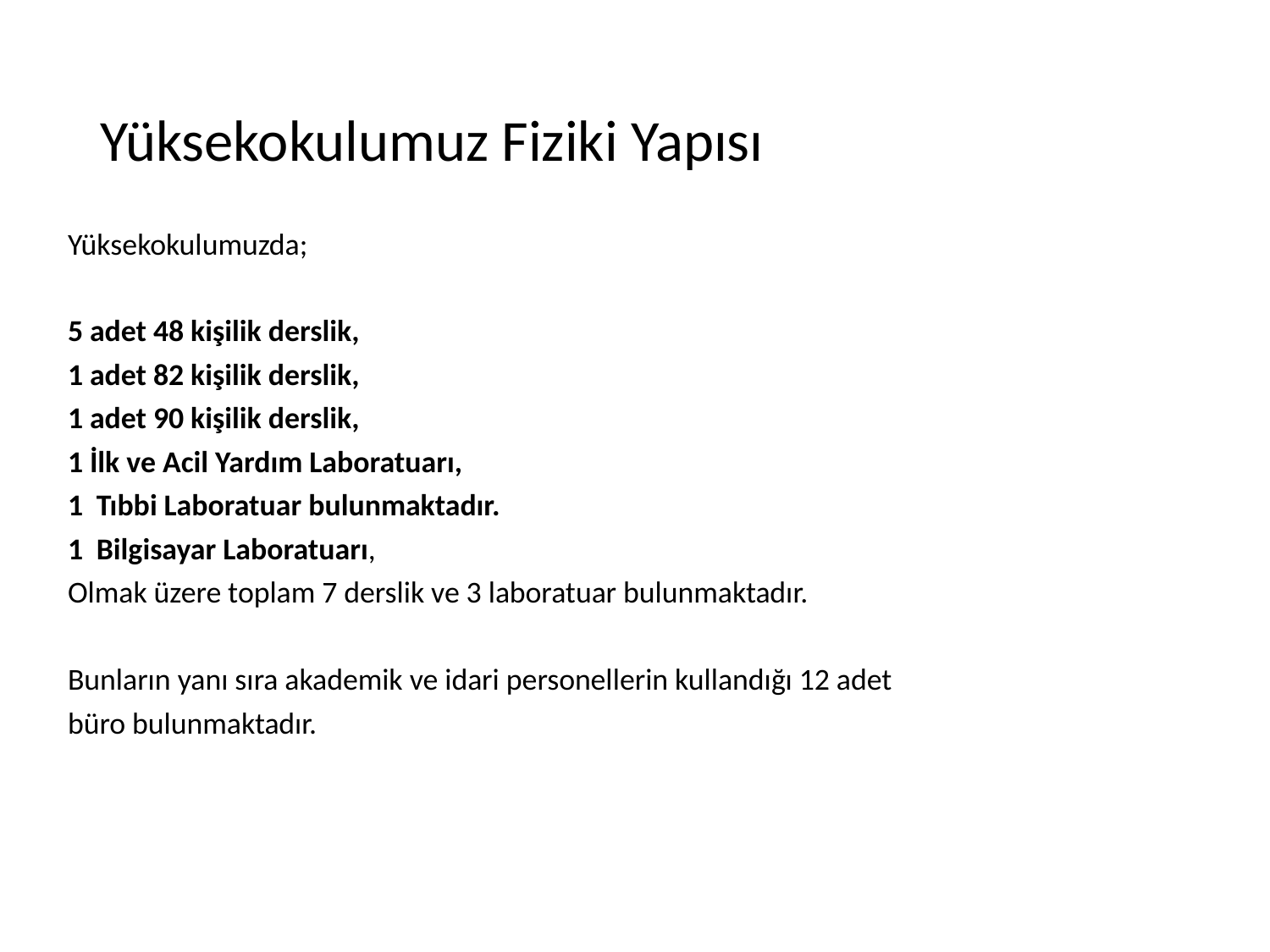

# Yüksekokulumuz Fiziki Yapısı
Yüksekokulumuzda;

5 adet 48 kişilik derslik,
1 adet 82 kişilik derslik,
1 adet 90 kişilik derslik,
1 İlk ve Acil Yardım Laboratuarı,
1  Tıbbi Laboratuar bulunmaktadır.
1  Bilgisayar Laboratuarı,
Olmak üzere toplam 7 derslik ve 3 laboratuar bulunmaktadır.

Bunların yanı sıra akademik ve idari personellerin kullandığı 12 adet
büro bulunmaktadır.